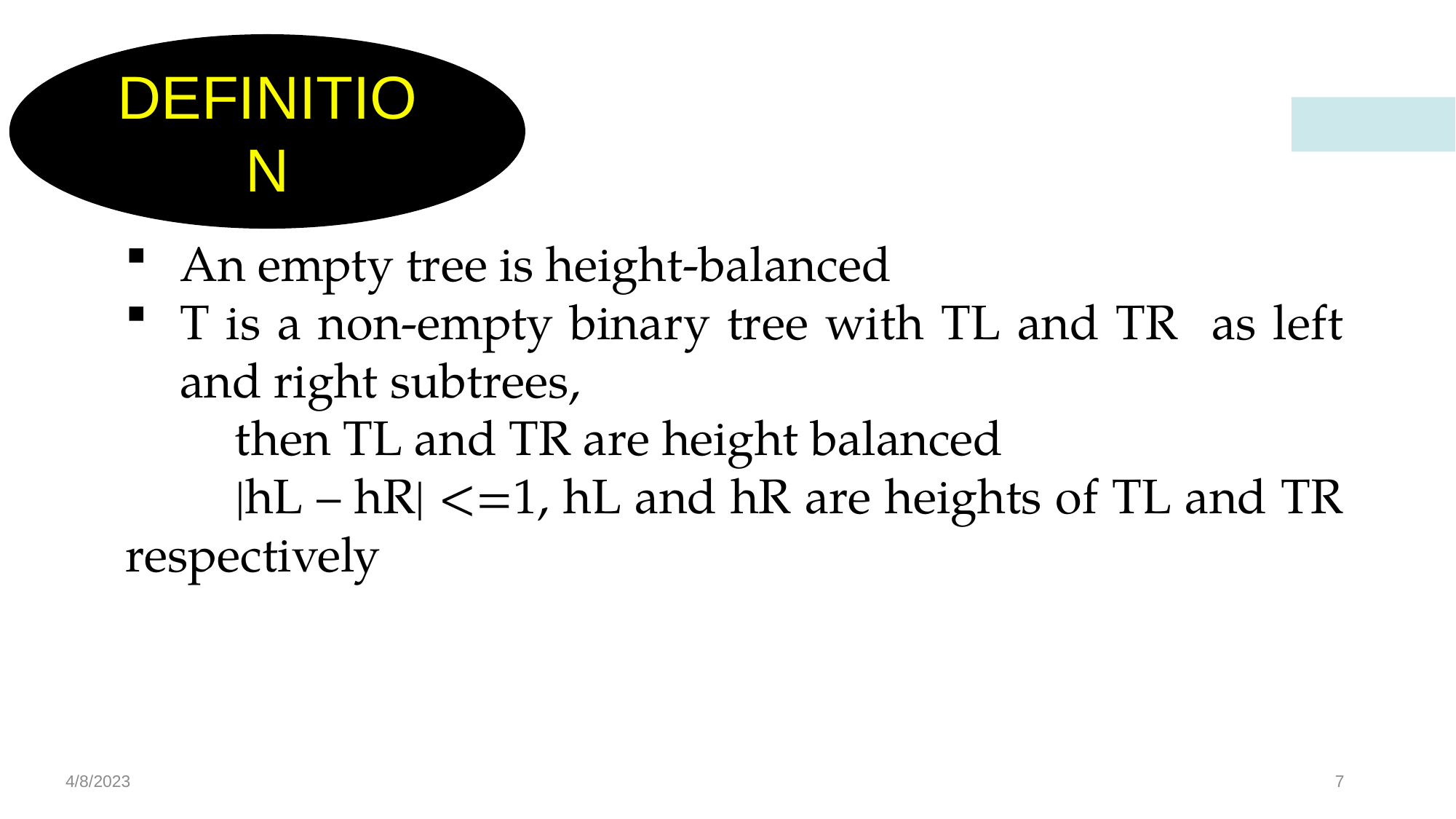

DEFINITION
An empty tree is height-balanced
T is a non-empty binary tree with TL and TR  as left and right subtrees,
         then TL and TR are height balanced
        |hL – hR| <=1, hL and hR are heights of TL and TR respectively
4/8/2023

7